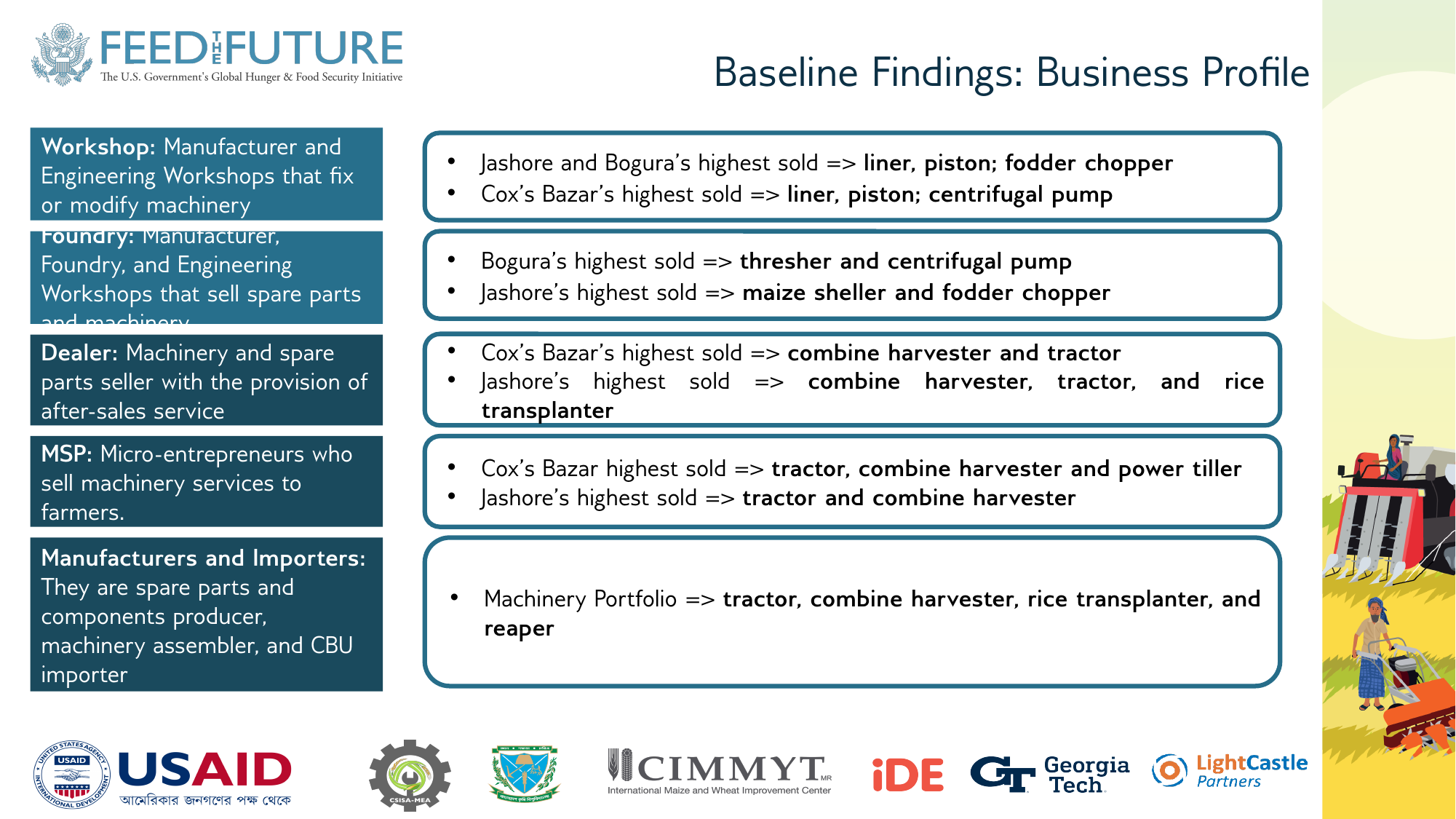

Baseline Findings: Business Profile
Workshop: Manufacturer and Engineering Workshops that fix or modify machinery
Jashore and Bogura’s highest sold => liner, piston; fodder chopper
Cox’s Bazar’s highest sold => liner, piston; centrifugal pump
Foundry: Manufacturer, Foundry, and Engineering Workshops that sell spare parts and machinery
Bogura’s highest sold => thresher and centrifugal pump
Jashore’s highest sold => maize sheller and fodder chopper
Cox’s Bazar’s highest sold => combine harvester and tractor
Jashore’s highest sold => combine harvester, tractor, and rice transplanter
Dealer: Machinery and spare parts seller with the provision of after-sales service
Cox’s Bazar highest sold => tractor, combine harvester and power tiller
Jashore’s highest sold => tractor and combine harvester
MSP: Micro-entrepreneurs who sell machinery services to farmers.
Machinery Portfolio => tractor, combine harvester, rice transplanter, and reaper
Manufacturers and Importers: They are spare parts and components producer,  machinery assembler, and CBU importer